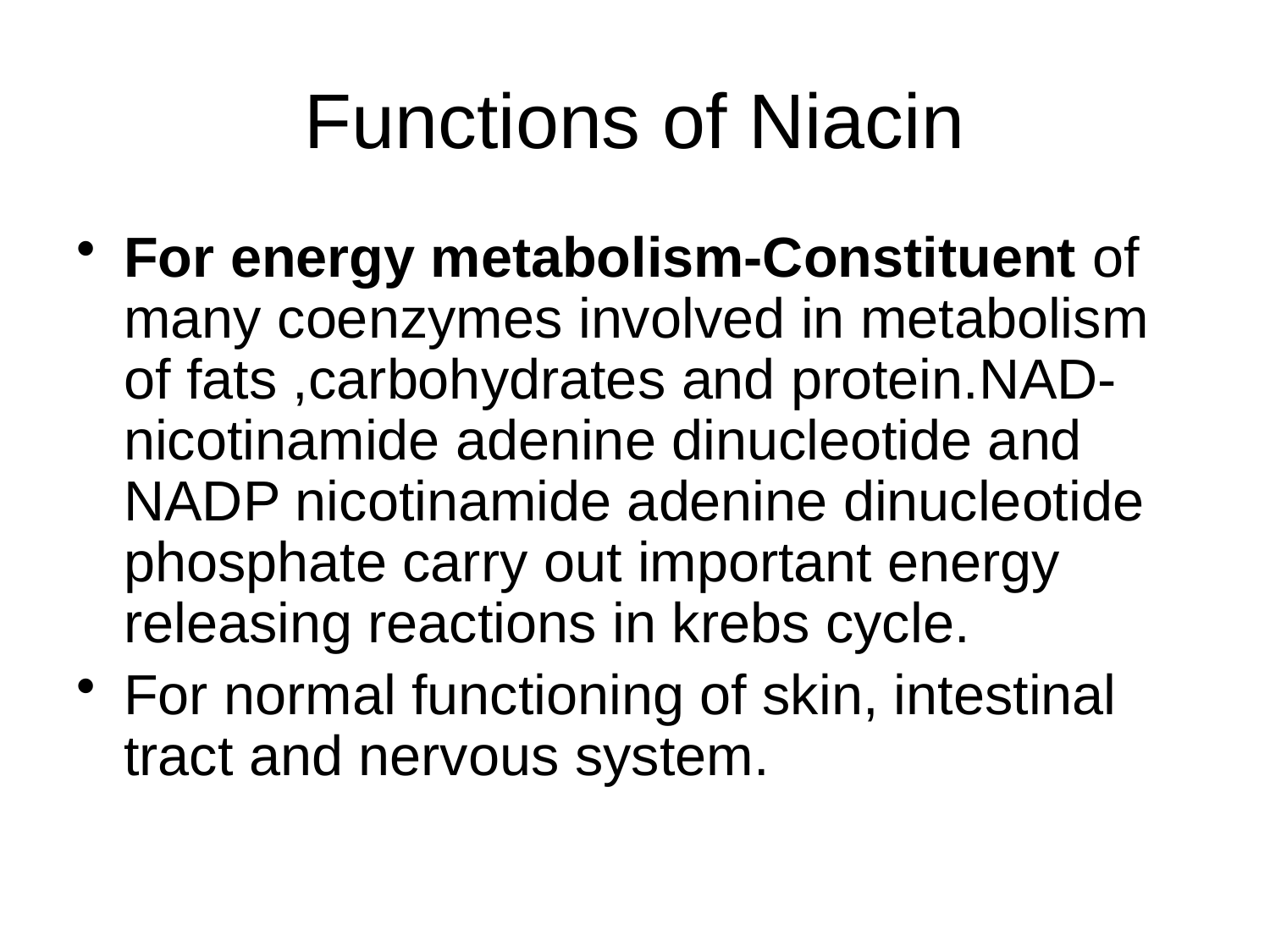

# Functions of Niacin
For energy metabolism-Constituent of many coenzymes involved in metabolism of fats ,carbohydrates and protein.NAD-nicotinamide adenine dinucleotide and NADP nicotinamide adenine dinucleotide phosphate carry out important energy releasing reactions in krebs cycle.
For normal functioning of skin, intestinal tract and nervous system.